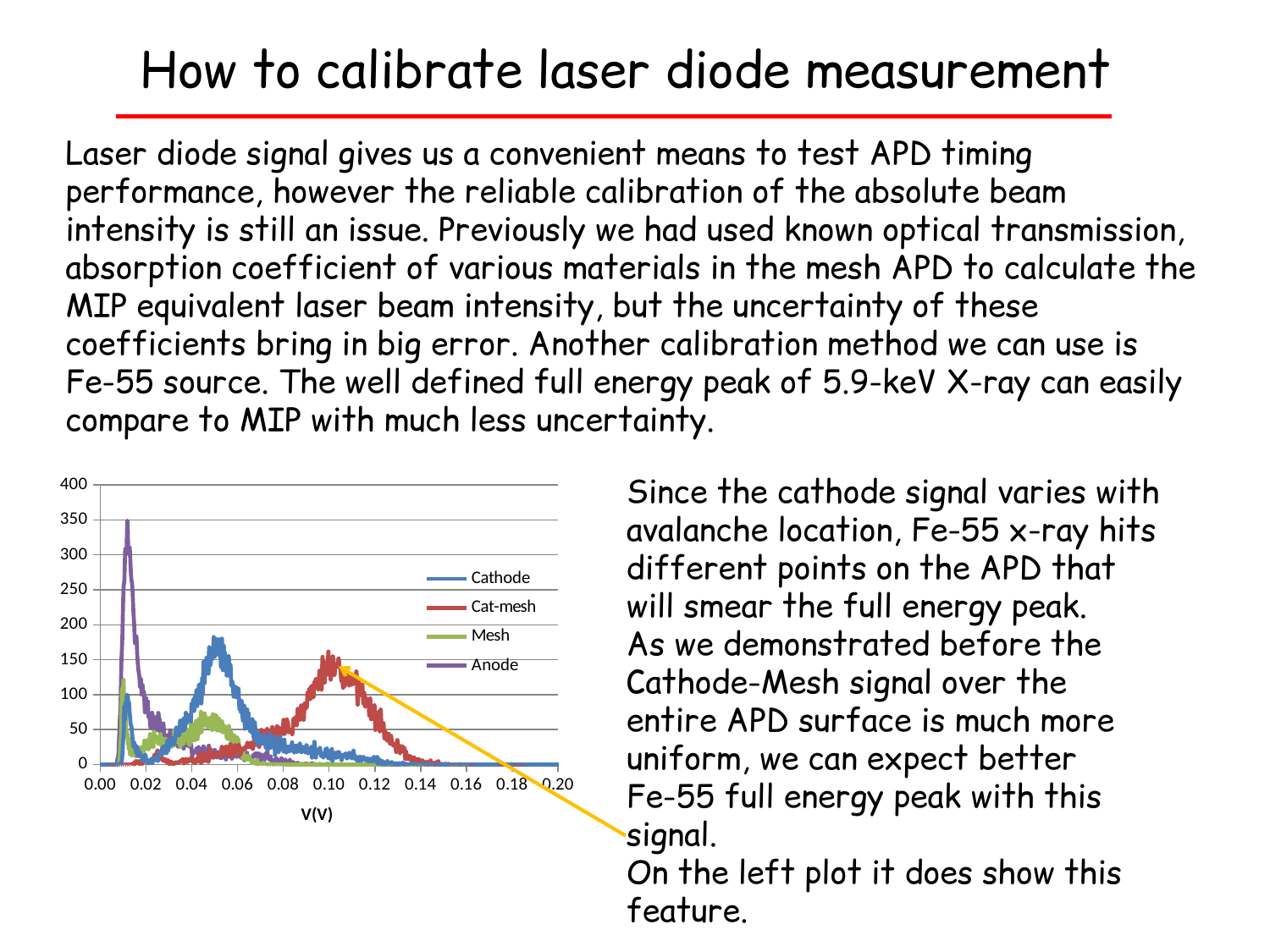

How to calibrate laser diode measurement
Laser diode signal gives us a convenient means to test APD timing performance, however the reliable calibration of the absolute beam intensity is still an issue. Previously we had used known optical transmission, absorption coefficient of various materials in the mesh APD to calculate the MIP equivalent laser beam intensity, but the uncertainty of these coefficients bring in big error. Another calibration method we can use is  Fe-55 source. The well defined full energy peak of 5.9-keV X-ray can easily compare to MIP with much less uncertainty.

### Chart

| Category | Cathode | Cat-mesh | Mesh | Anode |
|---|---|---|---|---|
Since the cathode signal varies with avalanche location, Fe-55 x-ray hits different points on the APD that will smear the full energy peak.
As we demonstrated before the Cathode-Mesh signal over the entire APD surface is much more uniform, we can expect better    Fe-55 full energy peak with this signal.
On the left plot it does show this feature.